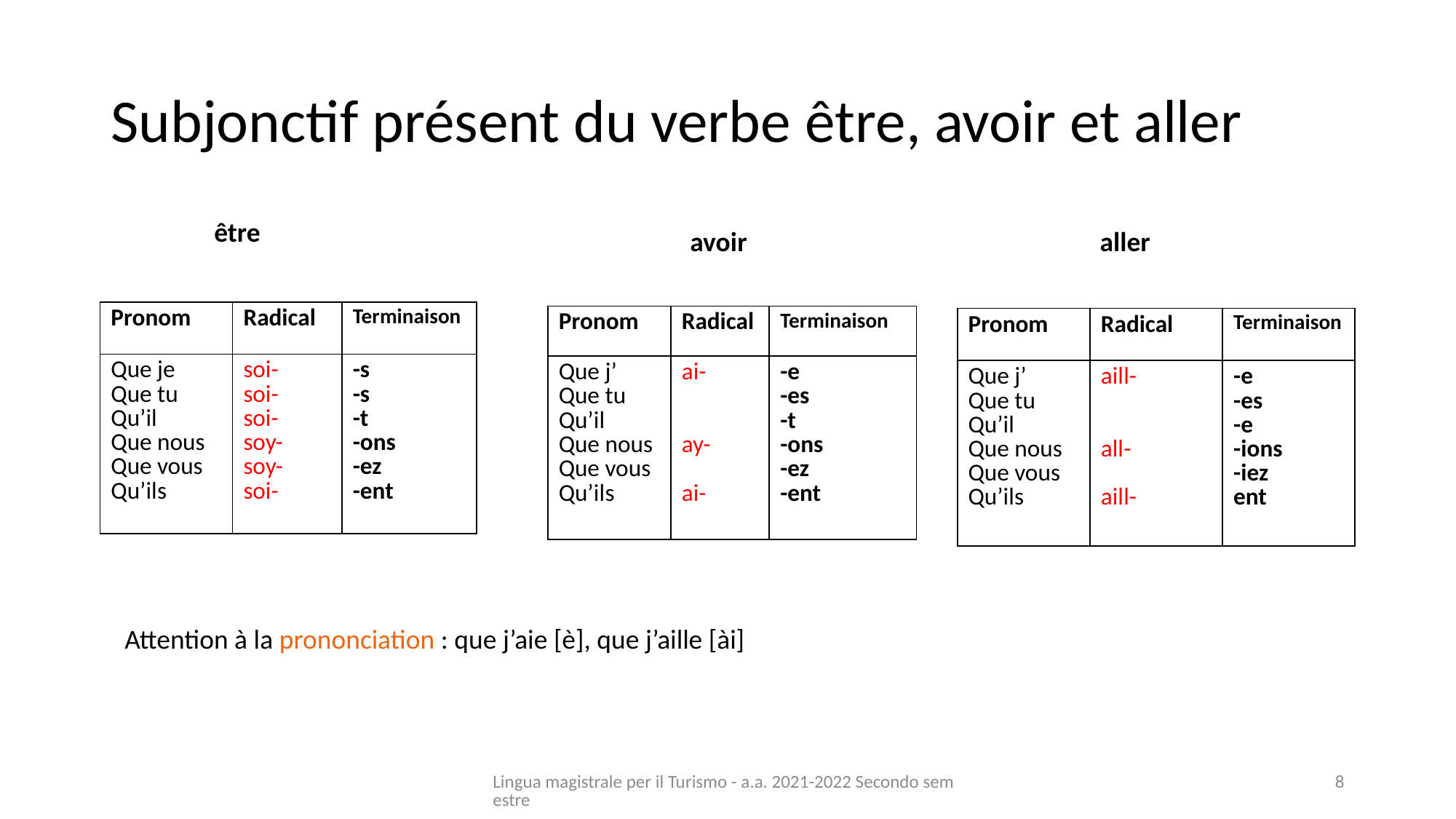

# Subjonctif présent du verbe être, avoir et aller
être

avoir
aller
| Pronom | Radical | Terminaison |
| --- | --- | --- |
| Que je Que tu Qu’il Que nous Que vous Qu’ils | soi- soi- soi- soy- soy- soi- | -s -s -t -ons -ez -ent |
| Pronom | Radical | Terminaison |
| --- | --- | --- |
| Que j’ Que tu Qu’il Que nous Que vous Qu’ils | ai- ay- ai- | -e -es -t -ons -ez -ent |
| Pronom | Radical | Terminaison |
| --- | --- | --- |
| Que j’ Que tu Qu’il Que nous Que vous Qu’ils | aill- all- aill- | -e -es -e -ions -iez ent |
Attention à la prononciation : que j’aie [è], que j’aille [ài]
Lingua magistrale per il Turismo - a.a. 2021-2022 Secondo semestre
8